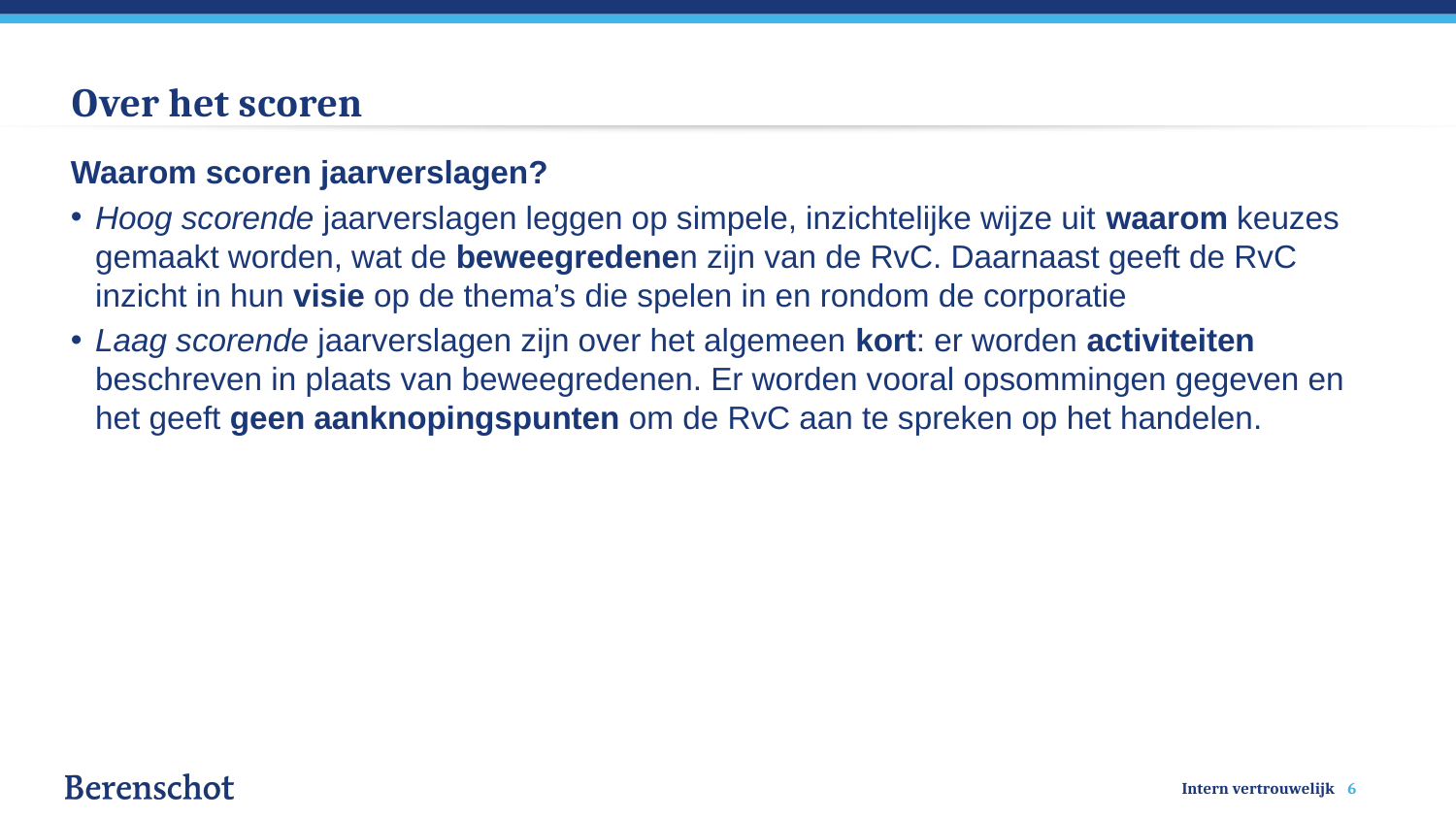

# Over het scoren
Waarom scoren jaarverslagen?
Hoog scorende jaarverslagen leggen op simpele, inzichtelijke wijze uit waarom keuzes gemaakt worden, wat de beweegredenen zijn van de RvC. Daarnaast geeft de RvC inzicht in hun visie op de thema’s die spelen in en rondom de corporatie
Laag scorende jaarverslagen zijn over het algemeen kort: er worden activiteiten beschreven in plaats van beweegredenen. Er worden vooral opsommingen gegeven en het geeft geen aanknopingspunten om de RvC aan te spreken op het handelen.

6